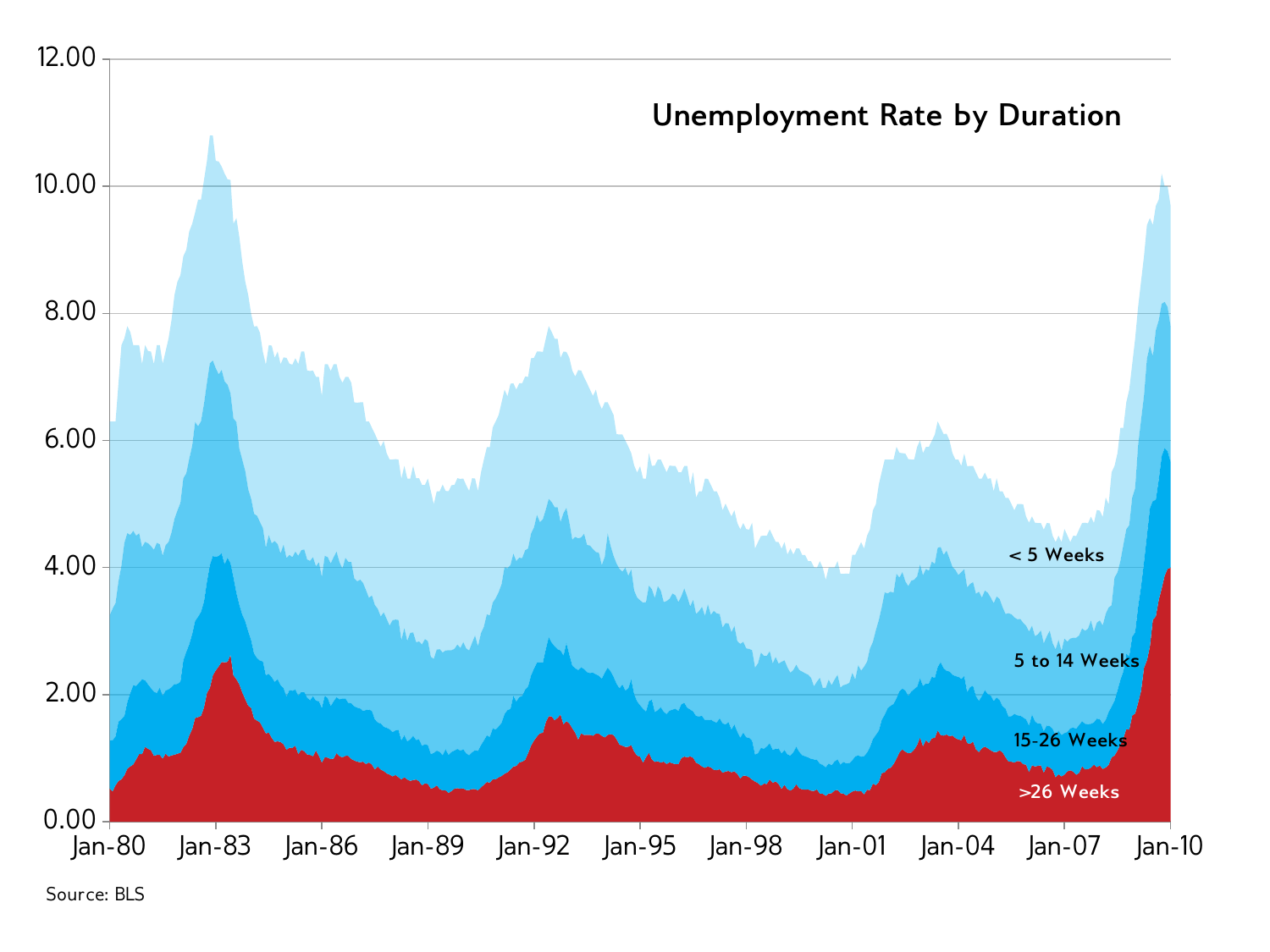

### Chart

| Category | Percent of unemployed by unemployment duration 27 weeks and over | Percent of unemployed by unemployment duration 15 to 26 weeks | Percent of unemployed by unemployment duration 5 to 14 weeks | Percent of unemployed by unemployment duration Less than 5 weeks |
|---|---|---|---|---|
| 29221 | 0.5229 | 0.7623000000000006 | 1.9593 | 3.0555000000000003 |
| 29252 | 0.47880000000000106 | 0.8000999999999999 | 2.0726999999999967 | 2.9484 |
| 29281 | 0.5733 | 0.7686 | 2.0978999999999997 | 2.8602 |
| 29312 | 0.6417000000000027 | 0.9315000000000001 | 2.208 | 3.1257 |
| 29342 | 0.6675000000000006 | 0.945 | 2.4149999999999987 | 3.472499999999992 |
| 29373 | 0.7295999999999999 | 0.9348000000000006 | 2.7208 | 3.2223999999999995 |
| 29403 | 0.8345999999999999 | 1.0451999999999955 | 2.6597999999999997 | 3.2604 |
| 29434 | 0.8701000000000007 | 1.155 | 2.4871 | 3.1955 |
| 29465 | 0.9 | 1.2449999999999957 | 2.4299999999999997 | 2.925 |
| 29495 | 0.9824999999999995 | 1.155 | 2.3624999999999967 | 3.0 |
| 29526 | 1.064999999999996 | 1.125 | 2.3475 | 2.9624999999999977 |
| 29556 | 1.0655999999999952 | 1.1736000000000002 | 2.0808 | 2.88 |
| 29587 | 1.1775 | 1.05 | 2.175 | 3.0975 |
| 29618 | 1.147 | 1.0137999999999943 | 2.22 | 3.0265999999999997 |
| 29646 | 1.1248 | 0.9768000000000021 | 2.2348000000000003 | 3.0636 |
| 29677 | 1.0368000000000002 | 1.008 | 2.2319999999999998 | 2.9232 |
| 29707 | 1.05 | 0.9750000000000006 | 2.3624999999999967 | 3.1124999999999967 |
| 29738 | 1.05 | 1.0574999999999957 | 2.2575 | 3.135 |
| 29768 | 0.9936000000000001 | 0.9863999999999995 | 2.203200000000001 | 3.0240000000000005 |
| 29799 | 1.0730000000000002 | 0.9916000000000001 | 2.2866 | 3.0561999999999987 |
| 29830 | 1.026 | 1.0564 | 2.3179999999999987 | 3.207200000000001 |
| 29860 | 1.042799999999996 | 1.0744 | 2.4332000000000003 | 3.3495999999999997 |
| 29891 | 1.0541 | 1.1122 | 2.5979 | 3.527500000000001 |
| 29921 | 1.071 | 1.0965 | 2.7285000000000084 | 3.6039999999999996 |
| 29952 | 1.0835999999999955 | 1.1179999999999954 | 2.8121999999999967 | 3.5862 |
| 29983 | 1.1748 | 1.3616999999999957 | 2.8657999999999997 | 3.4977 |
| 30011 | 1.224 | 1.4489999999999952 | 2.8080000000000003 | 3.5189999999999997 |
| 30042 | 1.3577999999999957 | 1.4322000000000004 | 2.9202 | 3.5805000000000002 |
| 30072 | 1.4569999999999952 | 1.4946000000000002 | 2.9610000000000003 | 3.4967999999999977 |
| 30103 | 1.6319999999999955 | 1.5263999999999998 | 3.1296 | 3.3023999999999987 |
| 30133 | 1.6464 | 1.5777999999999954 | 2.9987999999999997 | 3.5672 |
| 30164 | 1.6660000000000001 | 1.6366 | 2.9987999999999997 | 3.4888000000000003 |
| 30195 | 1.7977999999999952 | 1.6665 | 3.1108 | 3.5248999999999997 |
| 30225 | 2.028 | 1.7471999999999954 | 3.1304000000000003 | 3.4943999999999997 |
| 30256 | 2.1060000000000003 | 1.9332 | 3.1752 | 3.585600000000001 |
| 30286 | 2.3004 | 1.8792 | 3.0780000000000003 | 3.5423999999999998 |
| 30317 | 2.3815999999999997 | 1.788799999999996 | 2.9640000000000004 | 3.2656 |
| 30348 | 2.444 | 1.7367999999999957 | 2.86 | 3.3488000000000007 |
| 30376 | 2.5132 | 1.7097999999999935 | 2.8840000000000003 | 3.2033000000000094 |
| 30407 | 2.5092 | 1.5401999999999998 | 2.8763999999999967 | 3.2742 |
| 30437 | 2.5148999999999977 | 1.6361999999999997 | 2.727 | 3.2319999999999998 |
| 30468 | 2.6259999999999994 | 1.4442999999999957 | 2.6664 | 3.3632999999999997 |
| 30498 | 2.3029999999999977 | 1.541599999999995 | 2.5004000000000004 | 3.0644 |
| 30529 | 2.242 | 1.3585 | 2.6885000000000012 | 3.211 |
| 30560 | 2.162 | 1.251199999999995 | 2.4563999999999977 | 3.3303999999999987 |
| 30590 | 2.0327999999999977 | 1.2231999999999952 | 2.4375999999999998 | 3.1151999999999997 |
| 30621 | 1.9295 | 1.224 | 2.363 | 2.983500000000001 |
| 30651 | 1.8260000000000003 | 1.1703000000000001 | 2.2326999999999977 | 3.0627000000000004 |
| 30682 | 1.791999999999994 | 1.064 | 2.224 | 2.9119999999999977 |
| 30713 | 1.6224 | 1.021799999999994 | 2.1995999999999998 | 2.9484 |
| 30742 | 1.5911999999999957 | 0.9828 | 2.2386 | 2.9873999999999996 |
| 30773 | 1.563099999999996 | 0.9702 | 2.1791 | 2.9798999999999967 |
| 30803 | 1.48 | 1.0433999999999957 | 2.0942000000000003 | 2.775 |
| 30834 | 1.3896000000000002 | 0.9144 | 2.0088 | 2.88 |
| 30864 | 1.4024999999999952 | 0.9225 | 2.1825 | 2.992499999999992 |
| 30895 | 1.32 | 0.9525 | 2.1075 | 3.1124999999999967 |
| 30926 | 1.255599999999994 | 0.9417000000000006 | 2.2192 | 2.8834999999999997 |
| 30956 | 1.2653999999999954 | 0.9768000000000021 | 2.1238 | 3.0340000000000003 |
| 30987 | 1.2527999999999955 | 0.8928 | 2.0736000000000003 | 2.9808 |
| 31017 | 1.2190999999999952 | 0.8833 | 2.2557 | 2.9491999999999994 |
| 31048 | 1.1315 | 0.8321999999999999 | 2.1826999999999988 | 3.1536 |
| 31079 | 1.1664 | 0.9072 | 2.124 | 3.0096 |
| 31107 | 1.1592000000000002 | 0.9 | 2.1024000000000003 | 3.0311999999999997 |
| 31138 | 1.1971999999999998 | 0.8833 | 2.1681 | 3.044100000000001 |
| 31168 | 1.0655999999999952 | 0.9144 | 2.203200000000001 | 3.0167999999999977 |
| 31199 | 1.1322 | 0.9102000000000001 | 2.227400000000001 | 3.1302 |
| 31229 | 1.11 | 0.9323999999999999 | 2.2422000000000004 | 3.1153999999999997 |
| 31260 | 1.057899999999995 | 0.8945999999999995 | 2.1725999999999988 | 2.9748999999999977 |
| 31291 | 1.0508 | 0.8591000000000006 | 2.1938999999999997 | 2.9890999999999988 |
| 31321 | 1.029499999999995 | 0.9443 | 2.1868 | 2.9393999999999987 |
| 31352 | 1.12 | 0.7839999999999999 | 2.114 | 2.9819999999999998 |
| 31382 | 1.036 | 0.8610000000000007 | 2.184 | 2.9189999999999987 |
| 31413 | 0.9313000000000001 | 0.8576000000000026 | 2.0636 | 2.8475 |
| 31444 | 1.015199999999995 | 0.964800000000002 | 2.203200000000001 | 3.0167999999999977 |
| 31472 | 1.008 | 0.936 | 2.2176 | 3.0383999999999998 |
| 31503 | 0.9869 | 0.8307000000000019 | 2.243600000000001 | 3.0317000000000003 |
| 31533 | 0.9936000000000001 | 0.9 | 2.2680000000000002 | 3.0383999999999998 |
| 31564 | 1.08 | 0.8784000000000006 | 2.2896 | 2.9519999999999977 |
| 31594 | 1.0289999999999955 | 0.8960000000000001 | 2.1559999999999997 | 2.9189999999999987 |
| 31625 | 1.0143 | 0.9246000000000006 | 2.0423999999999998 | 2.9255999999999998 |
| 31656 | 1.036 | 0.903 | 2.2119999999999997 | 2.8489999999999998 |
| 31686 | 1.036 | 0.8330000000000006 | 2.219 | 2.9119999999999977 |
| 31717 | 0.9867000000000001 | 0.8763000000000006 | 2.2218000000000004 | 2.8220999999999967 |
| 31747 | 0.9636000000000022 | 0.8514 | 2.0129999999999977 | 2.772 |
| 31778 | 0.9438000000000006 | 0.8514 | 1.9866 | 2.8115999999999977 |
| 31809 | 0.9371999999999998 | 0.844800000000002 | 2.0262 | 2.7917999999999994 |
| 31837 | 0.9438000000000006 | 0.7986 | 2.0129999999999977 | 2.8446 |
| 31868 | 0.9072 | 0.8504999999999999 | 1.8836999999999957 | 2.6586000000000003 |
| 31898 | 0.9323999999999999 | 0.8316000000000022 | 1.757699999999994 | 2.7782999999999998 |
| 31929 | 0.899 | 0.8432 | 1.8166 | 2.6412 |
| 31959 | 0.8234999999999999 | 0.7868999999999999 | 1.799499999999995 | 2.6961999999999997 |
| 31990 | 0.870000000000002 | 0.6900000000000006 | 1.788 | 2.6519999999999997 |
| 32021 | 0.8201 | 0.7257000000000023 | 1.6815 | 2.6726999999999967 |
| 32051 | 0.7980000000000002 | 0.696 | 1.8 | 2.7 |
| 32082 | 0.7598000000000024 | 0.7192000000000006 | 1.710999999999995 | 2.61 |
| 32112 | 0.7410000000000021 | 0.7125 | 1.6302 | 2.6162999999999967 |
| 32143 | 0.7125 | 0.6953999999999999 | 1.761299999999995 | 2.5307999999999997 |
| 32174 | 0.7353000000000006 | 0.7011 | 1.7442000000000002 | 2.5251 |
| 32203 | 0.7011 | 0.7410000000000021 | 1.7327999999999957 | 2.5251 |
| 32234 | 0.6642000000000022 | 0.6156000000000028 | 1.5768 | 2.5434 |
| 32264 | 0.7000000000000006 | 0.6608000000000026 | 1.680000000000004 | 2.5591999999999997 |
| 32295 | 0.6642000000000022 | 0.5993999999999995 | 1.5822000000000003 | 2.5542 |
| 32325 | 0.6426000000000031 | 0.6534000000000006 | 1.6740000000000042 | 2.4299999999999997 |
| 32356 | 0.6552000000000022 | 0.6944 | 1.6296000000000002 | 2.6208 |
| 32387 | 0.6642000000000022 | 0.621000000000002 | 1.5389999999999957 | 2.5812 |
| 32417 | 0.6372000000000007 | 0.6588000000000026 | 1.5389999999999957 | 2.5704 |
| 32448 | 0.5724 | 0.6201000000000007 | 1.595299999999996 | 2.5121999999999987 |
| 32478 | 0.6042000000000006 | 0.6148000000000022 | 1.6536 | 2.4274 |
| 32509 | 0.5940000000000001 | 0.6102000000000006 | 1.6362 | 2.5595999999999997 |
| 32540 | 0.52 | 0.546 | 1.528799999999996 | 2.6052000000000004 |
| 32568 | 0.535 | 0.545 | 1.48 | 2.4349999999999987 |
| 32599 | 0.5720000000000006 | 0.546 | 1.591199999999996 | 2.4907999999999997 |
| 32629 | 0.5148 | 0.5823999999999996 | 1.6172 | 2.4856 |
| 32660 | 0.4929000000000011 | 0.5512 | 1.6165 | 2.6447 |
| 32690 | 0.4940000000000004 | 0.6448000000000027 | 1.5548 | 2.5115999999999987 |
| 32721 | 0.4524 | 0.5980000000000001 | 1.6484 | 2.5012 |
| 32752 | 0.48230000000000106 | 0.6148000000000022 | 1.6006 | 2.597 |
| 32782 | 0.5194000000000001 | 0.5989 | 1.6006 | 2.5811 |
| 32813 | 0.5292000000000001 | 0.6156000000000028 | 1.641599999999996 | 2.6189999999999998 |
| 32843 | 0.5184000000000001 | 0.5993999999999995 | 1.6146 | 2.6622000000000003 |
| 32874 | 0.5238 | 0.6156000000000028 | 1.6848 | 2.5757999999999988 |
| 32905 | 0.4982000000000003 | 0.577700000000002 | 1.6483 | 2.5705 |
| 32933 | 0.4992000000000003 | 0.546 | 1.6484 | 2.5115999999999987 |
| 32964 | 0.513 | 0.5778000000000006 | 1.7225999999999955 | 2.5919999999999987 |
| 32994 | 0.513 | 0.6102000000000006 | 1.8035999999999952 | 2.4732 |
| 33025 | 0.4940000000000004 | 0.6188000000000022 | 1.6432000000000002 | 2.444 |
| 33055 | 0.539 | 0.6655000000000006 | 1.76 | 2.53 |
| 33086 | 0.5813999999999996 | 0.6953999999999999 | 1.7897999999999943 | 2.6334000000000004 |
| 33117 | 0.6254000000000006 | 0.7316000000000028 | 1.905699999999996 | 2.6313999999999997 |
| 33147 | 0.6136000000000026 | 0.719800000000002 | 1.9116 | 2.6491000000000002 |
| 33178 | 0.6696000000000037 | 0.7998000000000006 | 1.9778 | 2.7590000000000003 |
| 33208 | 0.6678000000000031 | 0.7812 | 2.0664 | 2.7846 |
| 33239 | 0.697600000000002 | 0.8 | 2.1119999999999997 | 2.7904 |
| 33270 | 0.7193999999999999 | 0.8382 | 2.178 | 2.8644 |
| 33298 | 0.7548000000000024 | 0.9384 | 2.3119999999999967 | 2.7948000000000004 |
| 33329 | 0.7772000000000022 | 0.9782000000000006 | 2.2310999999999988 | 2.7068 |
| 33359 | 0.8211000000000006 | 0.9522000000000006 | 2.263200000000001 | 2.8565999999999967 |
| 33390 | 0.8694 | 1.1109000000000002 | 2.2356 | 2.6841000000000084 |
| 33420 | 0.8772000000000006 | 1.013199999999995 | 2.21 | 2.6995999999999998 |
| 33451 | 0.9315000000000001 | 1.0281 | 2.1942000000000004 | 2.7462 |
| 33482 | 0.9453 | 1.0349999999999955 | 2.1666 | 2.7531 |
| 33512 | 0.9730000000000006 | 1.106 | 2.191 | 2.737 |
| 33543 | 1.078 | 1.05 | 2.17 | 2.702 |
| 33573 | 1.1971999999999998 | 1.1022999999999998 | 2.2338 | 2.7594 |
| 33604 | 1.2774999999999952 | 1.1315 | 2.2192 | 2.6717999999999997 |
| 33635 | 1.3394000000000004 | 1.1618000000000002 | 2.3236000000000003 | 2.5751999999999997 |
| 33664 | 1.3912 | 1.1174000000000002 | 2.2052 | 2.6862 |
| 33695 | 1.3985999999999998 | 1.1026 | 2.257 | 2.6344 |
| 33725 | 1.5655999999999952 | 1.1476 | 2.1963999999999997 | 2.6903999999999995 |
| 33756 | 1.6614000000000002 | 1.2402 | 2.1761999999999997 | 2.7221999999999995 |
| 33786 | 1.6555000000000002 | 1.1627 | 2.2099 | 2.6795999999999998 |
| 33817 | 1.595999999999995 | 1.1628 | 2.1888 | 2.6523999999999988 |
| 33848 | 1.6340000000000001 | 1.079199999999996 | 2.2343999999999995 | 2.6523999999999988 |
| 33878 | 1.6863 | 1.0073999999999952 | 2.0221 | 2.5841999999999996 |
| 33909 | 1.5317999999999945 | 1.0804 | 2.2422000000000004 | 2.5456 |
| 33939 | 1.5835999999999955 | 1.2284000000000002 | 2.1238 | 2.4567999999999977 |
| 33970 | 1.547599999999995 | 1.0804 | 2.0805 | 2.5914999999999977 |
| 34001 | 1.4696999999999933 | 0.9869 | 1.9808999999999997 | 2.6625 |
| 34029 | 1.4 | 1.0149999999999955 | 2.065 | 2.527 |
| 34060 | 1.2922 | 1.093399999999996 | 2.0732 | 2.6483 |
| 34090 | 1.391599999999996 | 1.0366 | 2.0448 | 2.627 |
| 34121 | 1.365 | 1.036 | 2.128 | 2.4640000000000004 |
| 34151 | 1.3662 | 0.9867000000000001 | 2.0010000000000003 | 2.5461 |
| 34182 | 1.3668 | 0.9724 | 2.006 | 2.4547999999999988 |
| 34213 | 1.353399999999996 | 0.9916000000000001 | 1.943 | 2.4119999999999977 |
| 34243 | 1.3872 | 0.9316 | 1.9243999999999999 | 2.5567999999999977 |
| 34274 | 1.3859999999999955 | 0.9107999999999999 | 1.9338 | 2.3693999999999997 |
| 34304 | 1.352 | 0.897 | 1.7874999999999952 | 2.4569999999999967 |
| 34335 | 1.3266 | 1.0164 | 1.8215999999999954 | 2.4353999999999987 |
| 34366 | 1.3661999999999999 | 1.056 | 2.1119999999999997 | 2.0658 |
| 34394 | 1.3779999999999955 | 0.988 | 1.9695000000000003 | 2.1645 |
| 34425 | 1.3632000000000002 | 0.9152000000000001 | 1.9008 | 2.2208000000000006 |
| 34455 | 1.2992999999999957 | 0.8723000000000006 | 1.891 | 2.0374 |
| 34486 | 1.2138999999999927 | 0.8844999999999995 | 1.8788 | 2.1166999999999967 |
| 34516 | 1.1956 | 0.963800000000002 | 1.7750999999999955 | 2.1593999999999998 |
| 34547 | 1.1760000000000042 | 0.8880000000000001 | 1.9320000000000042 | 2.0039999999999996 |
| 34578 | 1.180000000000004 | 0.9204000000000001 | 1.77 | 2.0355000000000003 |
| 34608 | 1.2063999999999955 | 1.0324 | 1.728399999999996 | 1.8328 |
| 34639 | 1.1032 | 0.9016 | 1.6296000000000002 | 1.9712 |
| 34669 | 1.039499999999995 | 0.8525 | 1.6335 | 1.9689999999999999 |
| 34700 | 1.024799999999996 | 0.8064 | 1.6519999999999955 | 2.1111999999999997 |
| 34731 | 0.9288000000000006 | 0.847800000000002 | 1.6686 | 1.9548 |
| 34759 | 1.0151999999999952 | 0.7182000000000006 | 1.7225999999999955 | 1.944000000000004 |
| 34790 | 1.0846 | 0.8120000000000006 | 1.8153999999999955 | 2.0879999999999996 |
| 34820 | 0.98 | 0.9408000000000006 | 1.736 | 1.9432 |
| 34851 | 0.9408000000000006 | 0.7839999999999999 | 1.791999999999994 | 2.0887999999999995 |
| 34881 | 0.9519000000000006 | 0.8037000000000006 | 1.9494000000000002 | 1.995 |
| 34912 | 0.9291000000000001 | 0.8721000000000007 | 1.8353999999999957 | 2.0634 |
| 34943 | 0.9463999999999999 | 0.7839999999999999 | 1.7247999999999954 | 2.1447999999999996 |
| 34973 | 0.9075 | 0.7865000000000001 | 1.7764999999999957 | 2.0295 |
| 35004 | 0.9351999999999999 | 0.8119999999999998 | 1.7583999999999957 | 2.1 |
| 35034 | 0.9183999999999999 | 0.8455999999999999 | 1.8255999999999957 | 2.0103999999999997 |
| 35065 | 0.9071999999999999 | 0.868000000000002 | 1.7863999999999998 | 2.0383999999999998 |
| 35096 | 0.9075 | 0.8360000000000006 | 1.7104999999999957 | 2.0460000000000003 |
| 35125 | 1.0009999999999954 | 0.8470000000000006 | 1.6994999999999998 | 1.9525 |
| 35156 | 1.024799999999996 | 0.8455999999999999 | 1.797599999999995 | 1.931999999999996 |
| 35186 | 1.0135999999999945 | 0.7784000000000006 | 1.7471999999999952 | 2.0608 |
| 35217 | 1.0282 | 0.7367000000000022 | 1.6217999999999957 | 1.9133000000000002 |
| 35247 | 1.0065 | 0.7260000000000006 | 1.754499999999996 | 2.0129999999999977 |
| 35278 | 0.9281999999999999 | 0.7343999999999999 | 1.6064999999999998 | 1.8308999999999978 |
| 35309 | 0.9047999999999999 | 0.7540000000000022 | 1.6536000000000002 | 1.887599999999996 |
| 35339 | 0.8684000000000006 | 0.7956 | 1.716 | 1.82 |
| 35370 | 0.847800000000002 | 0.7506000000000027 | 1.6362 | 2.1654 |
| 35400 | 0.8694000000000006 | 0.7290000000000006 | 1.8197999999999952 | 1.9764000000000042 |
| 35431 | 0.8533 | 0.7525999999999999 | 1.6483 | 2.0458000000000003 |
| 35462 | 0.8164 | 0.7592000000000007 | 1.7420000000000002 | 1.8824 |
| 35490 | 0.8112 | 0.7488000000000024 | 1.716 | 1.9240000000000042 |
| 35521 | 0.8261999999999999 | 0.8007000000000006 | 1.6421999999999999 | 1.825799999999995 |
| 35551 | 0.7693000000000006 | 0.7791000000000023 | 1.5043 | 1.8473000000000002 |
| 35582 | 0.79 | 0.740000000000002 | 1.595 | 1.8800000000000001 |
| 35612 | 0.7987000000000006 | 0.7693000000000006 | 1.5532999999999957 | 1.778699999999996 |
| 35643 | 0.777600000000003 | 0.6720000000000027 | 1.5311999999999952 | 1.824 |
| 35674 | 0.7938 | 0.7350000000000007 | 1.5484000000000002 | 1.8228000000000002 |
| 35704 | 0.7520000000000022 | 0.662700000000003 | 1.4240999999999955 | 1.8612 |
| 35735 | 0.6808000000000006 | 0.6394000000000006 | 1.4765999999999955 | 1.8031999999999955 |
| 35765 | 0.7238000000000021 | 0.6768000000000031 | 1.428799999999995 | 1.8706 |
| 35796 | 0.7221999999999998 | 0.6072000000000006 | 1.3983999999999996 | 1.8767999999999998 |
| 35827 | 0.6991999999999998 | 0.621000000000002 | 1.3983999999999996 | 1.8767999999999998 |
| 35855 | 0.662700000000003 | 0.6157000000000026 | 1.4193999999999933 | 2.0069000000000004 |
| 35886 | 0.6321000000000019 | 0.4257 | 1.3674000000000002 | 1.8747999999999998 |
| 35916 | 0.6072000000000006 | 0.4708000000000004 | 1.4123999999999952 | 1.9096000000000002 |
| 35947 | 0.567 | 0.594 | 1.498499999999996 | 1.835999999999995 |
| 35977 | 0.5984999999999996 | 0.5489999999999999 | 1.4624999999999955 | 1.8900000000000001 |
| 36008 | 0.594 | 0.5894999999999996 | 1.4264999999999952 | 1.8900000000000001 |
| 36039 | 0.6670000000000025 | 0.5658000000000006 | 1.448999999999995 | 1.9182 |
| 36069 | 0.6120000000000007 | 0.5175 | 1.359 | 2.0114999999999967 |
| 36100 | 0.6336000000000027 | 0.5148 | 1.4431999999999945 | 1.8128000000000002 |
| 36130 | 0.5940000000000001 | 0.5588000000000006 | 1.3332000000000002 | 1.9140000000000001 |
| 36161 | 0.5159999999999999 | 0.5589999999999999 | 1.4404999999999955 | 1.7801999999999998 |
| 36192 | 0.5808 | 0.5456000000000006 | 1.4123999999999952 | 1.8612 |
| 36220 | 0.5124 | 0.546 | 1.3692000000000002 | 1.7766 |
| 36251 | 0.4902 | 0.5504 | 1.302899999999996 | 1.9565000000000001 |
| 36281 | 0.5208 | 0.5711999999999999 | 1.2935999999999952 | 1.8185999999999998 |
| 36312 | 0.5891 | 0.5891 | 1.29 | 1.8317999999999952 |
| 36342 | 0.5289 | 0.5676 | 1.29 | 1.9135 |
| 36373 | 0.5082 | 0.5376000000000006 | 1.3146 | 1.8353999999999957 |
| 36404 | 0.504 | 0.525 | 1.3062 | 1.8606 |
| 36434 | 0.5084 | 0.5043 | 1.2996999999999952 | 1.787599999999995 |
| 36465 | 0.487900000000001 | 0.5002 | 1.2750999999999955 | 1.8367999999999998 |
| 36495 | 0.4840000000000003 | 0.4960000000000009 | 1.1479999999999955 | 1.8759999999999954 |
| 36526 | 0.508 | 0.464 | 1.232 | 1.791999999999994 |
| 36557 | 0.4428000000000001 | 0.4715000000000003 | 1.3488999999999998 | 1.8367999999999998 |
| 36586 | 0.44 | 0.452 | 1.212 | 1.8919999999999955 |
| 36617 | 0.4066 | 0.4484 | 1.2501999999999998 | 1.6986 |
| 36647 | 0.444 | 0.4720000000000003 | 1.3159999999999943 | 1.768 |
| 36678 | 0.448 | 0.44 | 1.26 | 1.851999999999995 |
| 36708 | 0.4920000000000004 | 0.456 | 1.288 | 1.764 |
| 36739 | 0.5002 | 0.4797 | 1.3283999999999998 | 1.791699999999995 |
| 36770 | 0.4485 | 0.4485 | 1.2128999999999952 | 1.7900999999999998 |
| 36800 | 0.4407 | 0.4992000000000003 | 1.208999999999995 | 1.751099999999995 |
| 36831 | 0.4134000000000003 | 0.5031 | 1.2441 | 1.7432999999999952 |
| 36861 | 0.4446 | 0.475800000000001 | 1.263599999999994 | 1.716 |
| 36892 | 0.4746000000000001 | 0.4914000000000011 | 1.3734000000000004 | 1.8606 |
| 36923 | 0.4914000000000011 | 0.5334 | 1.2137999999999933 | 1.9614000000000003 |
| 36951 | 0.47730000000000095 | 0.5676 | 1.4146999999999952 | 1.8403999999999998 |
| 36982 | 0.4840000000000003 | 0.5367999999999999 | 1.3552000000000002 | 2.024 |
| 37012 | 0.4300000000000004 | 0.6020000000000006 | 1.4060999999999957 | 1.8575999999999955 |
| 37043 | 0.504 | 0.5804999999999996 | 1.4309999999999945 | 1.9845000000000041 |
| 37073 | 0.49680000000000135 | 0.6762000000000024 | 1.5502 | 1.8767999999999998 |
| 37104 | 0.5978 | 0.7007000000000017 | 1.528799999999996 | 2.0726999999999967 |
| 37135 | 0.5750000000000006 | 0.79 | 1.645 | 1.985 |
| 37165 | 0.6254000000000006 | 0.8055999999999999 | 1.7383999999999957 | 2.1358999999999977 |
| 37196 | 0.7645000000000006 | 0.8360000000000006 | 1.7709999999999957 | 2.134 |
| 37226 | 0.7752000000000021 | 0.9063000000000001 | 1.9265999999999999 | 2.0919000000000003 |
| 37257 | 0.8321999999999999 | 0.9519000000000006 | 1.8069 | 2.109 |
| 37288 | 0.8493 | 0.9747000000000023 | 1.7954999999999952 | 2.0805000000000002 |
| 37316 | 0.9063000000000001 | 0.9462 | 1.7498999999999933 | 2.0976 |
| 37347 | 0.9912000000000001 | 0.9499000000000006 | 1.9588000000000003 | 2.0000999999999998 |
| 37377 | 1.0904 | 0.9628000000000017 | 1.7863999999999998 | 1.9661999999999997 |
| 37408 | 1.1368 | 0.9570000000000006 | 1.8328 | 1.8733999999999957 |
| 37438 | 1.102 | 0.9628000000000017 | 1.7167999999999954 | 2.0125999999999977 |
| 37469 | 1.0772999999999955 | 0.9006000000000006 | 1.7270999999999952 | 2.0007 |
| 37500 | 1.0887 | 0.9576000000000022 | 1.7442000000000002 | 1.9095000000000002 |
| 37530 | 1.1342999999999999 | 0.9519000000000006 | 1.7213999999999945 | 1.8924 |
| 37561 | 1.2094999999999942 | 0.9145 | 1.7345999999999957 | 2.0414000000000003 |
| 37591 | 1.3260000000000003 | 0.93 | 1.788 | 1.9560000000000042 |
| 37622 | 1.1889999999999998 | 0.9454 | 1.74 | 1.9256 |
| 37653 | 1.2862 | 0.8909 | 1.7994999999999952 | 1.9234000000000002 |
| 37681 | 1.2389999999999952 | 0.9381 | 1.77 | 1.9529000000000003 |
| 37712 | 1.313999999999994 | 0.9660000000000006 | 1.811999999999994 | 1.9019999999999955 |
| 37742 | 1.3175999999999954 | 0.9455 | 1.7933999999999952 | 2.0374 |
| 37773 | 1.4363999999999955 | 0.9954000000000001 | 1.8774000000000002 | 1.9908000000000001 |
| 37803 | 1.364 | 1.147 | 1.8104 | 1.8786 |
| 37834 | 1.3541999999999998 | 1.0613999999999955 | 1.7811999999999952 | 1.9032 |
| 37865 | 1.3725 | 1.0004 | 1.891 | 1.8422 |
| 37895 | 1.343999999999995 | 1.02 | 1.7760000000000002 | 1.86 |
| 37926 | 1.3572 | 0.9570000000000006 | 1.6935999999999998 | 1.7922 |
| 37956 | 1.3167000000000002 | 0.9747000000000023 | 1.6701000000000001 | 1.738499999999996 |
| 37987 | 1.293899999999994 | 0.9861000000000001 | 1.6016999999999957 | 1.8182999999999998 |
| 38018 | 1.2823999999999998 | 0.9632 | 1.680000000000004 | 1.6743999999999997 |
| 38047 | 1.3688 | 0.9222 | 1.681999999999996 | 1.8211999999999957 |
| 38078 | 1.2375999999999943 | 0.8008000000000006 | 1.6463999999999999 | 1.9096000000000002 |
| 38108 | 1.226399999999996 | 0.8904 | 1.6239999999999952 | 1.8592000000000002 |
| 38139 | 1.259999999999993 | 0.8792000000000006 | 1.6296000000000002 | 1.831199999999996 |
| 38169 | 1.1384999999999998 | 0.8360000000000006 | 1.6115000000000002 | 1.9085000000000003 |
| 38200 | 1.0962 | 0.8046000000000006 | 1.7171999999999952 | 1.7820000000000003 |
| 38231 | 1.1556 | 0.8208000000000006 | 1.5497999999999954 | 1.8737999999999957 |
| 38261 | 1.1825 | 0.8855000000000001 | 1.5674999999999955 | 1.8589999999999998 |
| 38292 | 1.1556 | 0.8532000000000006 | 1.5930000000000002 | 1.7928000000000004 |
| 38322 | 1.1232 | 0.8640000000000021 | 1.5389999999999957 | 1.8792 |
| 38353 | 1.0972000000000002 | 0.8008000000000006 | 1.5391999999999957 | 1.7627999999999955 |
| 38384 | 1.0962 | 0.8586000000000028 | 1.5875999999999955 | 1.8630000000000002 |
| 38412 | 1.1232 | 0.7903999999999999 | 1.591199999999996 | 1.6952 |
| 38443 | 1.092 | 0.722800000000002 | 1.56 | 1.8252000000000002 |
| 38473 | 1.0148999999999955 | 0.7650000000000022 | 1.489199999999995 | 1.825799999999995 |
| 38504 | 0.948600000000002 | 0.7089000000000006 | 1.6217999999999952 | 1.8155999999999952 |
| 38534 | 0.945 | 0.7150000000000006 | 1.605 | 1.7349999999999952 |
| 38565 | 0.931 | 0.7644000000000006 | 1.5189999999999957 | 1.6856 |
| 38596 | 0.9550000000000006 | 0.7200000000000006 | 1.51 | 1.814999999999996 |
| 38626 | 0.9500000000000006 | 0.7200000000000006 | 1.52 | 1.81 |
| 38657 | 0.905 | 0.7350000000000007 | 1.49 | 1.865 |
| 38687 | 0.8975999999999995 | 0.7104 | 1.4735999999999938 | 1.7183999999999957 |
| 38718 | 0.7802000000000001 | 0.7332000000000006 | 1.4757999999999936 | 1.7154999999999943 |
| 38749 | 0.888 | 0.7968000000000006 | 1.3968 | 1.723199999999995 |
| 38777 | 0.8695 | 0.709700000000002 | 1.3394999999999957 | 1.786 |
| 38808 | 0.8789000000000022 | 0.662700000000003 | 1.4052999999999933 | 1.7530999999999952 |
| 38838 | 0.8883 | 0.653300000000002 | 1.466399999999996 | 1.6920000000000042 |
| 38869 | 0.7728000000000027 | 0.6532000000000021 | 1.3800000000000001 | 1.7893999999999948 |
| 38899 | 0.8695 | 0.6439000000000026 | 1.4005999999999952 | 1.786 |
| 38930 | 0.8554 | 0.6486 | 1.4992999999999952 | 1.6920000000000042 |
| 38961 | 0.8145 | 0.6480000000000022 | 1.3454999999999955 | 1.6920000000000042 |
| 38991 | 0.6996000000000021 | 0.6556000000000032 | 1.3552000000000002 | 1.6896 |
| 39022 | 0.747000000000002 | 0.6839999999999999 | 1.4264999999999952 | 1.6425 |
| 39052 | 0.7128000000000017 | 0.6512000000000022 | 1.3244000000000002 | 1.7115999999999933 |
| 39083 | 0.7406000000000027 | 0.6532000000000021 | 1.485799999999993 | 1.7249999999999952 |
| 39114 | 0.792 | 0.621000000000002 | 1.417499999999993 | 1.6740000000000042 |
| 39142 | 0.8096 | 0.6600000000000026 | 1.4123999999999952 | 1.518 |
| 39173 | 0.7875 | 0.693 | 1.4129999999999938 | 1.6065 |
| 39203 | 0.7380000000000017 | 0.7245 | 1.4309999999999945 | 1.602 |
| 39234 | 0.7682000000000019 | 0.7543999999999998 | 1.4075999999999922 | 1.6697999999999955 |
| 39264 | 0.8742000000000006 | 0.7050000000000006 | 1.4616999999999936 | 1.6591 |
| 39295 | 0.8225 | 0.7191000000000006 | 1.4616999999999936 | 1.7013999999999947 |
| 39326 | 0.8272000000000006 | 0.709700000000002 | 1.4992999999999952 | 1.6591 |
| 39356 | 0.8495999999999999 | 0.6912 | 1.6223999999999998 | 1.6368 |
| 39387 | 0.8977 | 0.662700000000003 | 1.428799999999995 | 1.7107999999999952 |
| 39417 | 0.8575 | 0.7644000000000006 | 1.5091999999999952 | 1.773799999999995 |
| 39448 | 0.8869000000000001 | 0.7252000000000006 | 1.5532999999999957 | 1.7296999999999938 |
| 39479 | 0.8304 | 0.7055999999999999 | 1.5504 | 1.708799999999995 |
| 39508 | 0.8517000000000021 | 0.7497000000000023 | 1.6677000000000002 | 1.8308999999999978 |
| 39539 | 0.895 | 0.8300000000000006 | 1.645 | 1.625 |
| 39569 | 1.011999999999993 | 0.7975 | 1.595 | 2.0954999999999977 |
| 39600 | 1.041599999999995 | 0.8623999999999999 | 1.9376 | 1.7583999999999957 |
| 39630 | 1.1194 | 0.9454 | 1.855999999999995 | 1.8792 |
| 39661 | 1.2151999999999947 | 1.0167999999999957 | 1.8662 | 2.1018 |
| 39692 | 1.3144 | 1.0477999999999952 | 1.9902000000000042 | 1.8475999999999957 |
| 39722 | 1.4585999999999957 | 1.1813999999999998 | 1.9601999999999997 | 1.9997999999999998 |
| 39753 | 1.4483999999999957 | 1.1559999999999955 | 2.0604 | 2.1351999999999998 |
| 39783 | 1.6703999999999999 | 1.238399999999996 | 2.1888 | 2.1024000000000003 |
| 39814 | 1.7023999999999955 | 1.276799999999996 | 2.2648 | 2.3559999999999977 |
| 39845 | 1.8711000000000002 | 1.506599999999996 | 2.5434 | 2.1789 |
| 39873 | 2.0569999999999977 | 1.6405 | 2.6180000000000003 | 2.1845 |
| 39904 | 2.4208000000000003 | 1.6643000000000001 | 2.6165999999999987 | 2.1983 |
| 39934 | 2.5380000000000003 | 1.9646000000000001 | 2.7824 | 2.1056 |
| 39965 | 2.755 | 2.1755 | 2.5554999999999977 | 2.014 |
| 39995 | 3.1771999999999996 | 1.8706 | 2.2748 | 2.068 |
| 40026 | 3.2300999999999993 | 1.833299999999996 | 2.667500000000008 | 1.9593999999999996 |
| 40057 | 3.4888000000000003 | 1.8914000000000002 | 2.5088000000000004 | 1.9012 |
| 40087 | 3.6719999999999997 | 2.0808 | 2.3969999999999967 | 2.0502 |
| 40118 | 3.8699999999999997 | 2.01 | 2.3 | 1.82 |
| 40148 | 3.98 | 1.85 | 2.27 | 1.9000000000000001 |
| 40179 | 3.9963999999999977 | 1.6683999999999997 | 2.134 | 1.9012 |